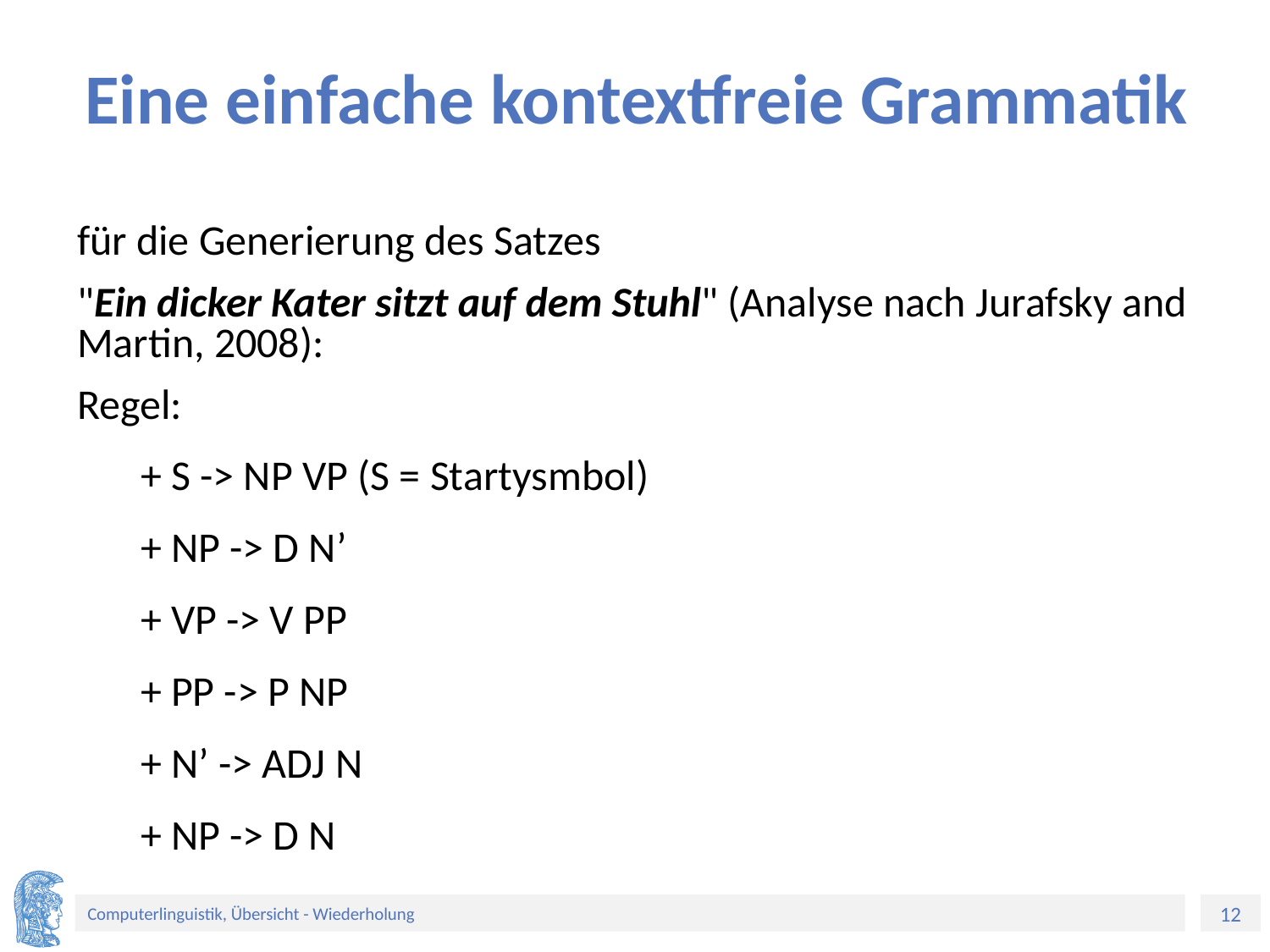

# Eine einfache kontextfreie Grammatik
für die Generierung des Satzes
"Ein dicker Kater sitzt auf dem Stuhl" (Analyse nach Jurafsky and Martin, 2008):
Regel:
+ S -> NP VP (S = Startysmbol)
+ NP -> D N’
+ VP -> V PP
+ PP -> P NP
+ N’ -> ADJ N
+ NP -> D N